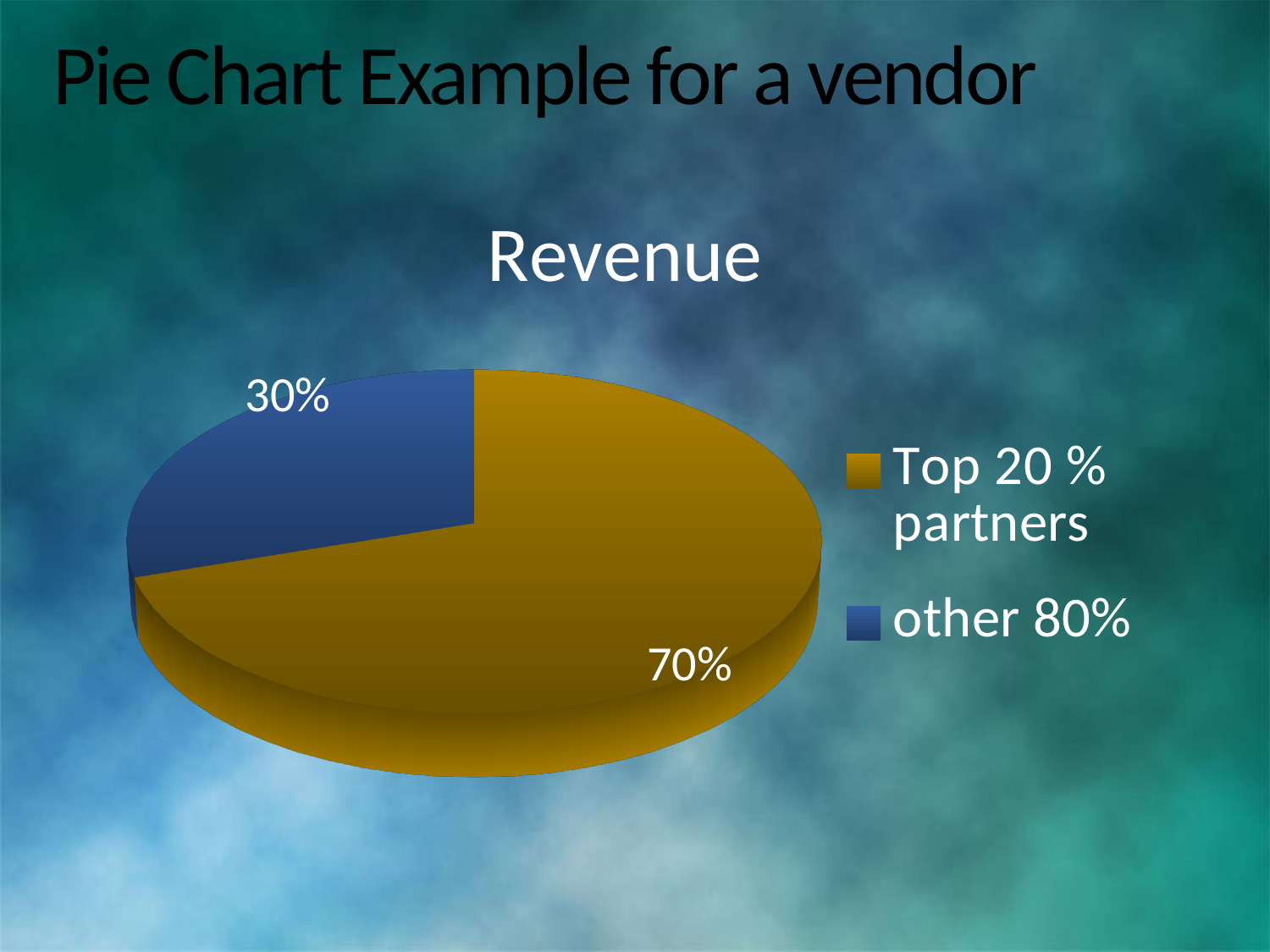

# Pie Chart Example for a vendor

[unsupported chart]